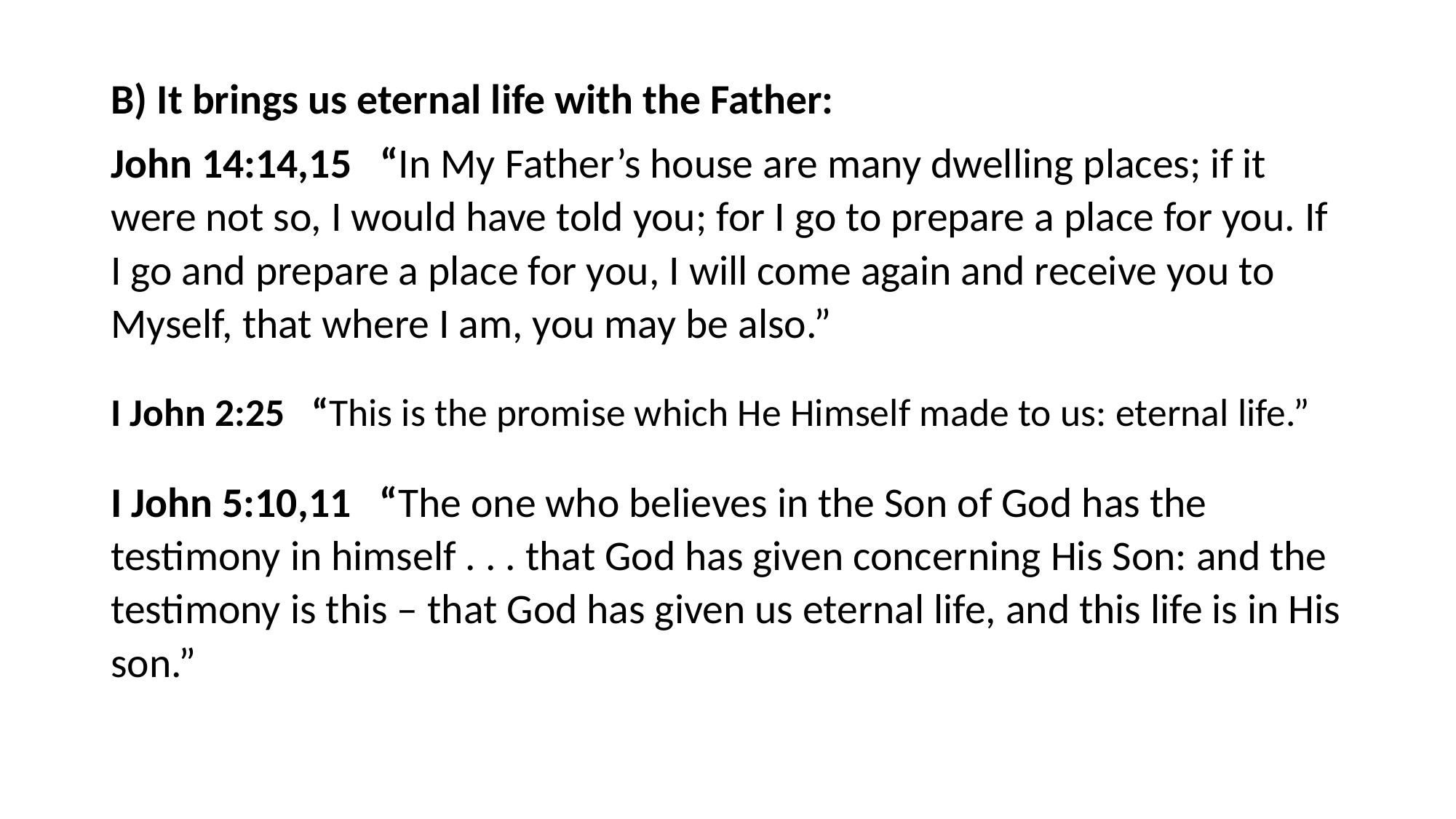

#
B) It brings us eternal life with the Father:
John 14:14,15   “In My Father’s house are many dwelling places; if it were not so, I would have told you; for I go to prepare a place for you. If I go and prepare a place for you, I will come again and receive you to Myself, that where I am, you may be also.”

I John 2:25   “This is the promise which He Himself made to us: eternal life.”

I John 5:10,11   “The one who believes in the Son of God has the testimony in himself . . . that God has given concerning His Son: and the testimony is this – that God has given us eternal life, and this life is in His son.”